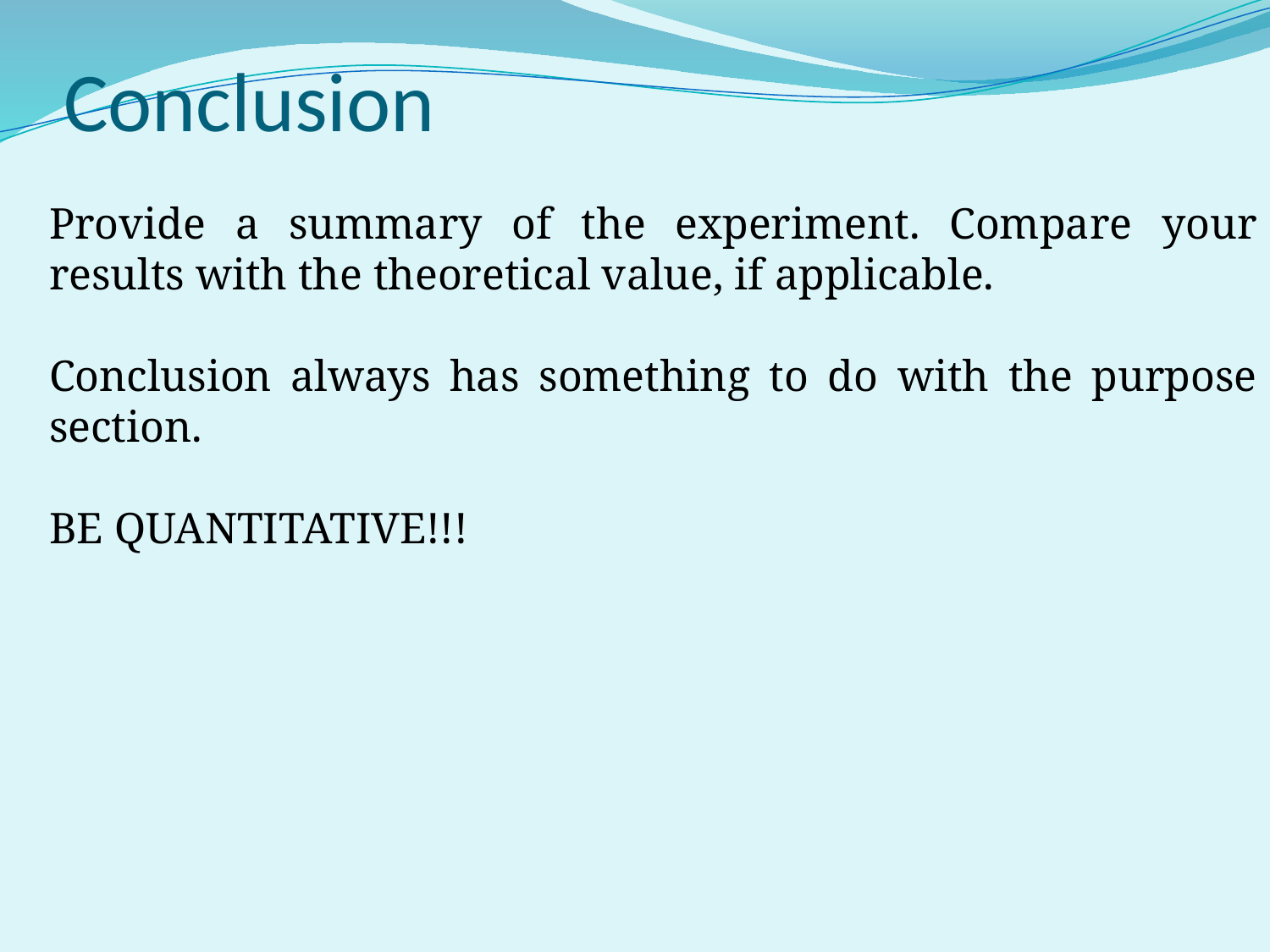

# Conclusion
Provide a summary of the experiment. Compare your results with the theoretical value, if applicable.

Conclusion always has something to do with the purpose section.

BE QUANTITATIVE!!!